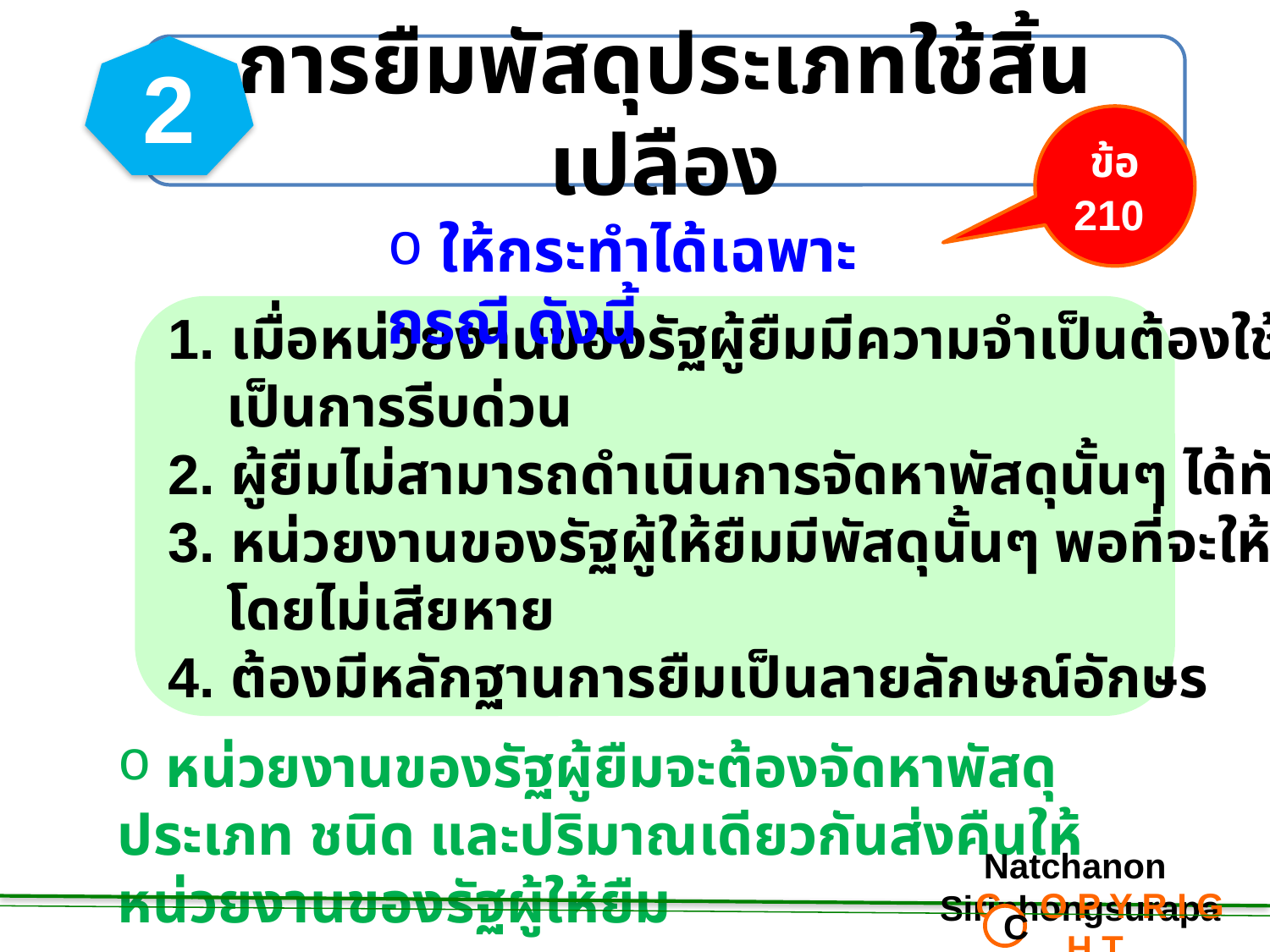

การยืมพัสดุประเภทใช้สิ้นเปลือง
2
ข้อ
210
 ให้กระทำได้เฉพาะกรณี ดังนี้
1. เมื่อหน่วยงานของรัฐผู้ยืมมีความจำเป็นต้องใช้พัสดุนั้น
    เป็นการรีบด่วน
2. ผู้ยืมไม่สามารถดำเนินการจัดหาพัสดุนั้นๆ ได้ทันการ
3. หน่วยงานของรัฐผู้ให้ยืมมีพัสดุนั้นๆ พอที่จะให้ยืมได้
    โดยไม่เสียหาย
4. ต้องมีหลักฐานการยืมเป็นลายลักษณ์อักษร
 หน่วยงานของรัฐผู้ยืมจะต้องจัดหาพัสดุประเภท ชนิด และปริมาณเดียวกันส่งคืนให้หน่วยงานของรัฐผู้ให้ยืม
Natchanon  Siriphongsurapa
 C    O P Y R I G H T
C